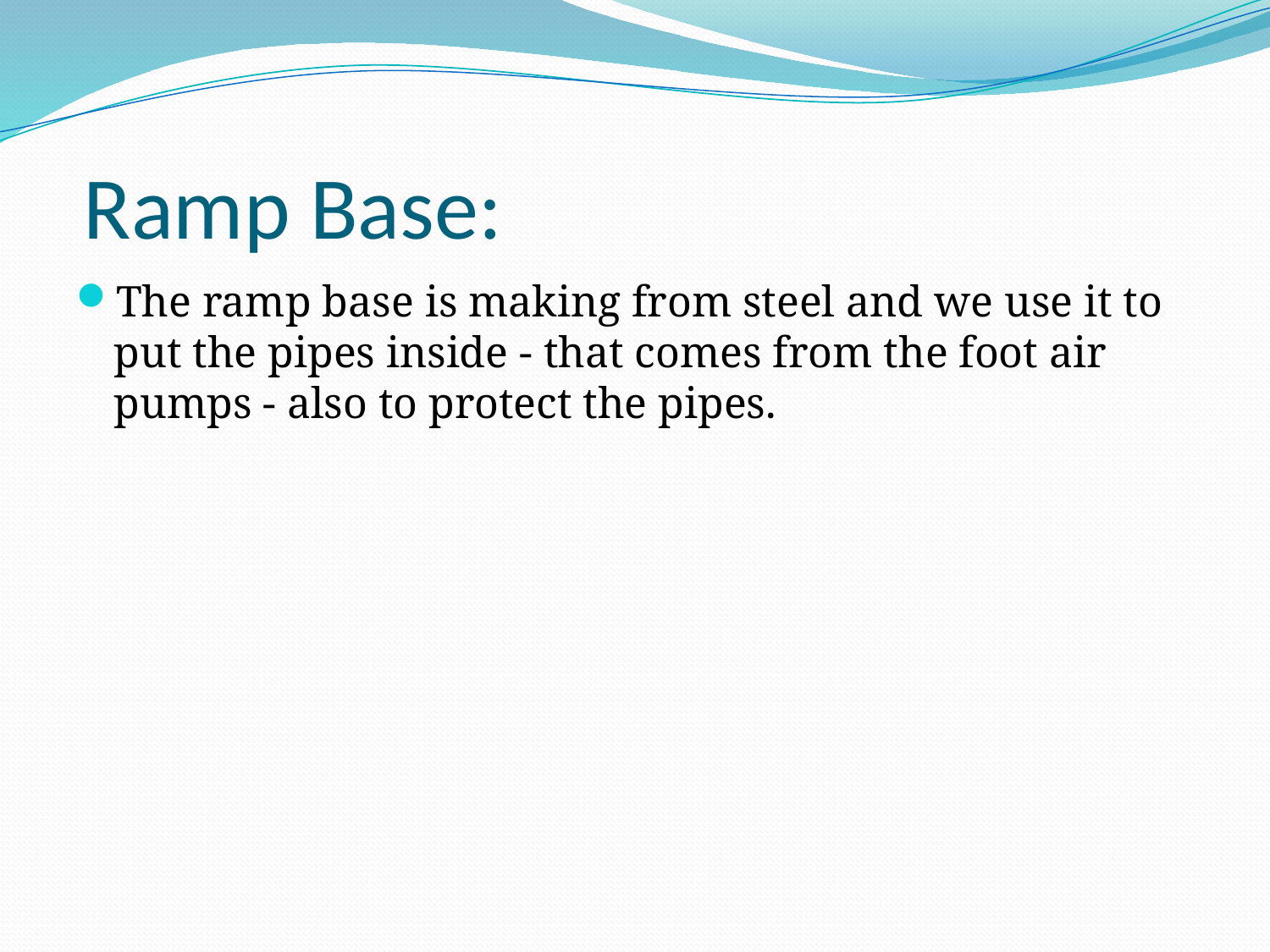

# Ramp Base:
The ramp base is making from steel and we use it to put the pipes inside - that comes from the foot air pumps - also to protect the pipes.